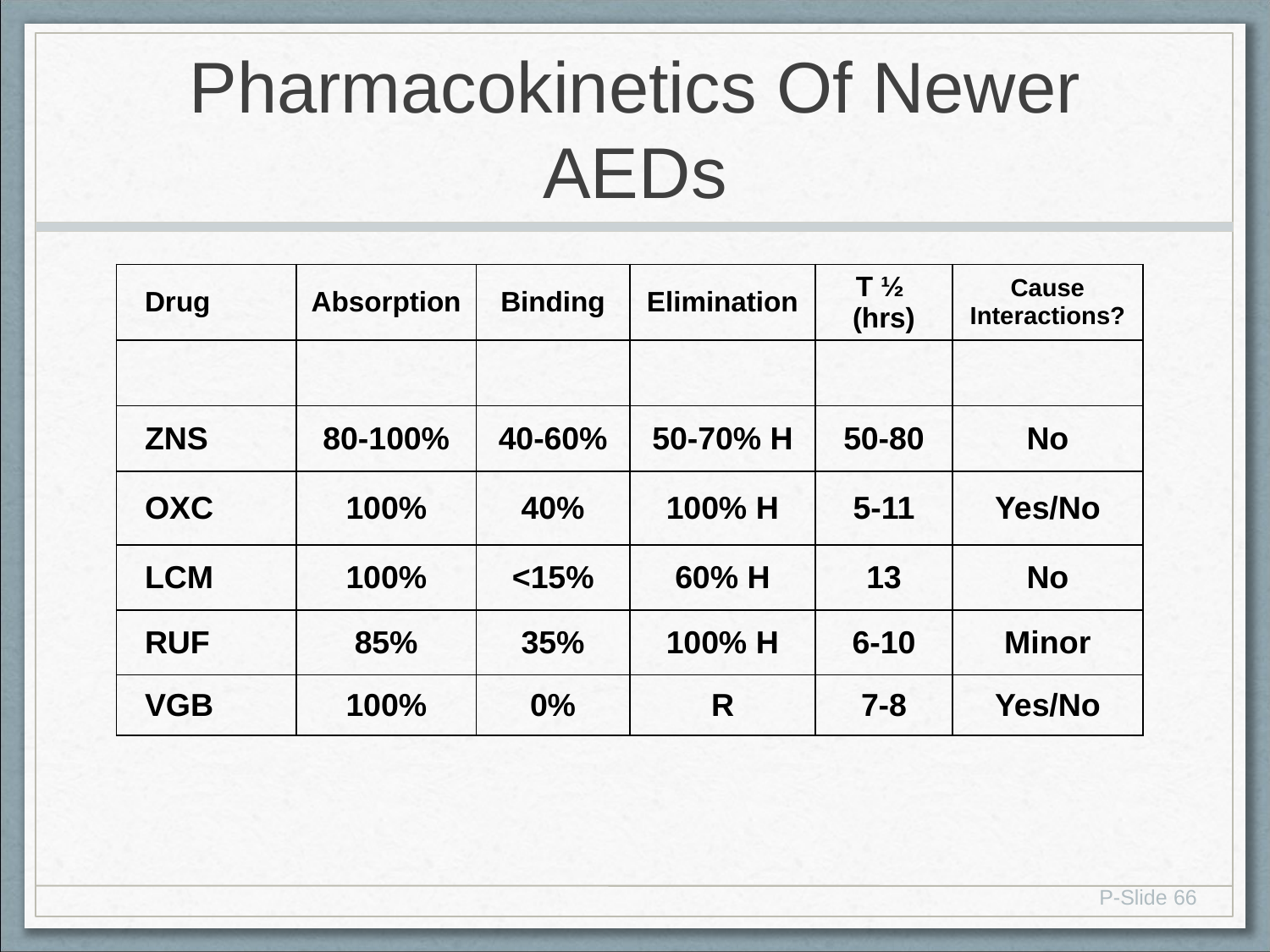

# Pharmacokinetics Of Newer AEDs

| Drug | Absorption | Binding | Elimination | T ½ (hrs) | Cause Interactions? |
| --- | --- | --- | --- | --- | --- |
|  |  |  |  |  |  |
| ZNS | 80-100% | 40-60% | 50-70% H | 50-80 | No |
| OXC | 100% | 40% | 100% H | 5-11 | Yes/No |
| LCM | 100% | <15% | 60% H | 13 | No |
| RUF | 85% | 35% | 100% H | 6-10 | Minor |
| VGB | 100% | 0% | R | 7-8 | Yes/No |
P-Slide 66